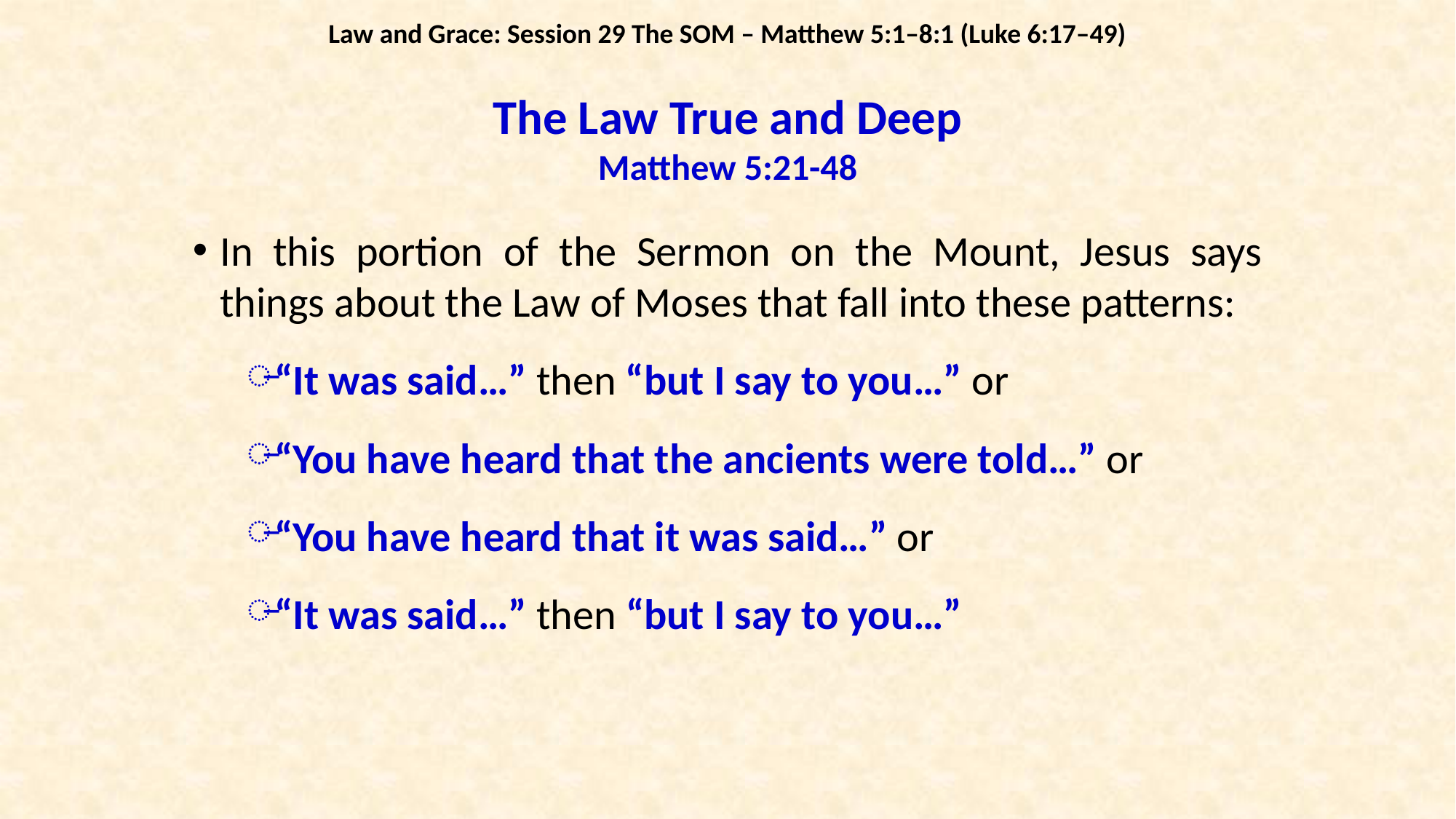

Law and Grace: Session 29 The SOM – Matthew 5:1–8:1 (Luke 6:17–49)
The Law True and Deep Matthew 5:21-48
In this portion of the Sermon on the Mount, Jesus says things about the Law of Moses that fall into these patterns:
“It was said…” then “but I say to you…” or
“You have heard that the ancients were told…” or
“You have heard that it was said…” or
“It was said…” then “but I say to you…”